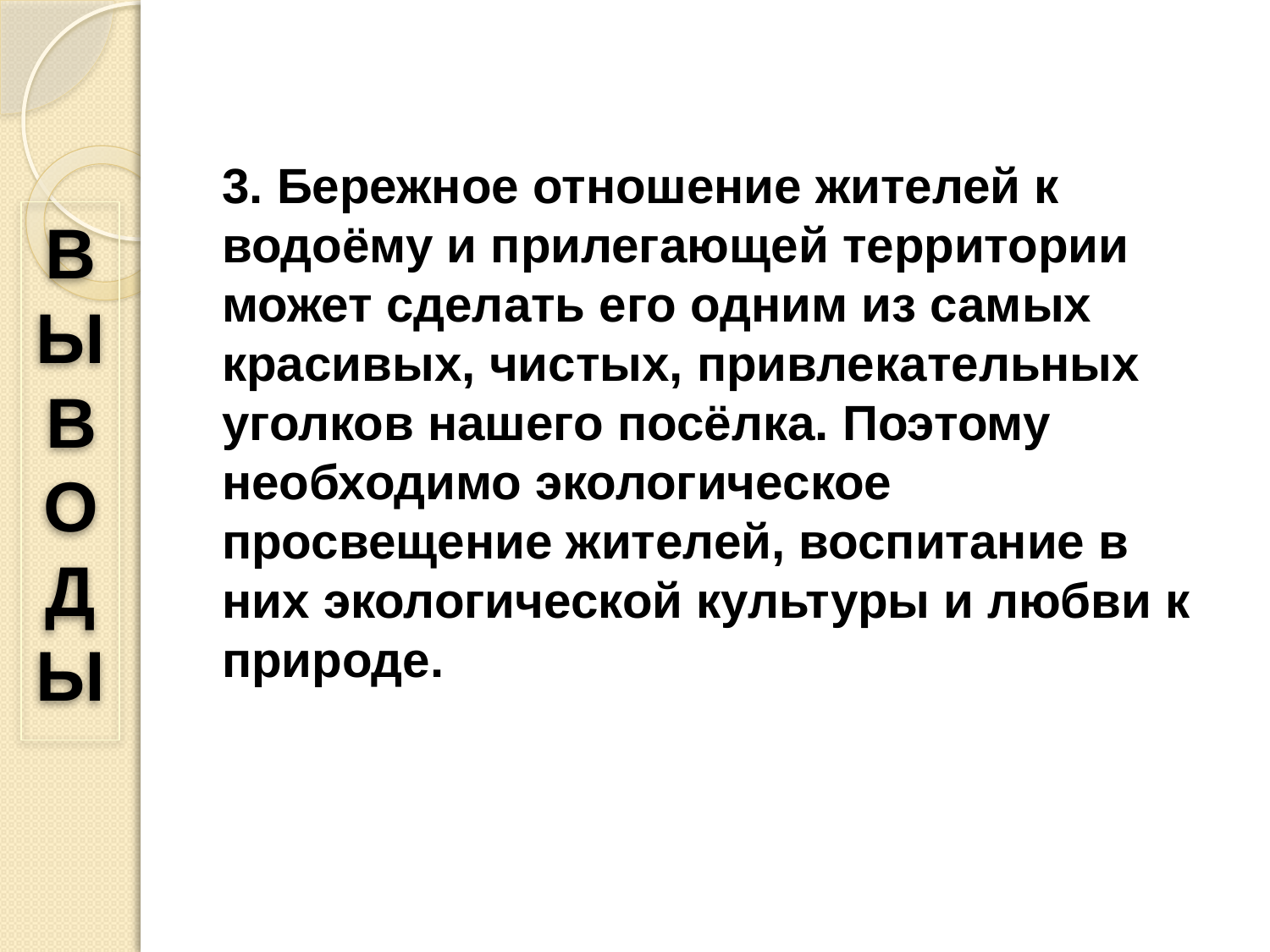

3. Бережное отношение жителей к водоёму и прилегающей территории может сделать его одним из самых красивых, чистых, привлекательных уголков нашего посёлка. Поэтому необходимо экологическое просвещение жителей, воспитание в них экологической культуры и любви к природе.

ВЫВОДЫ